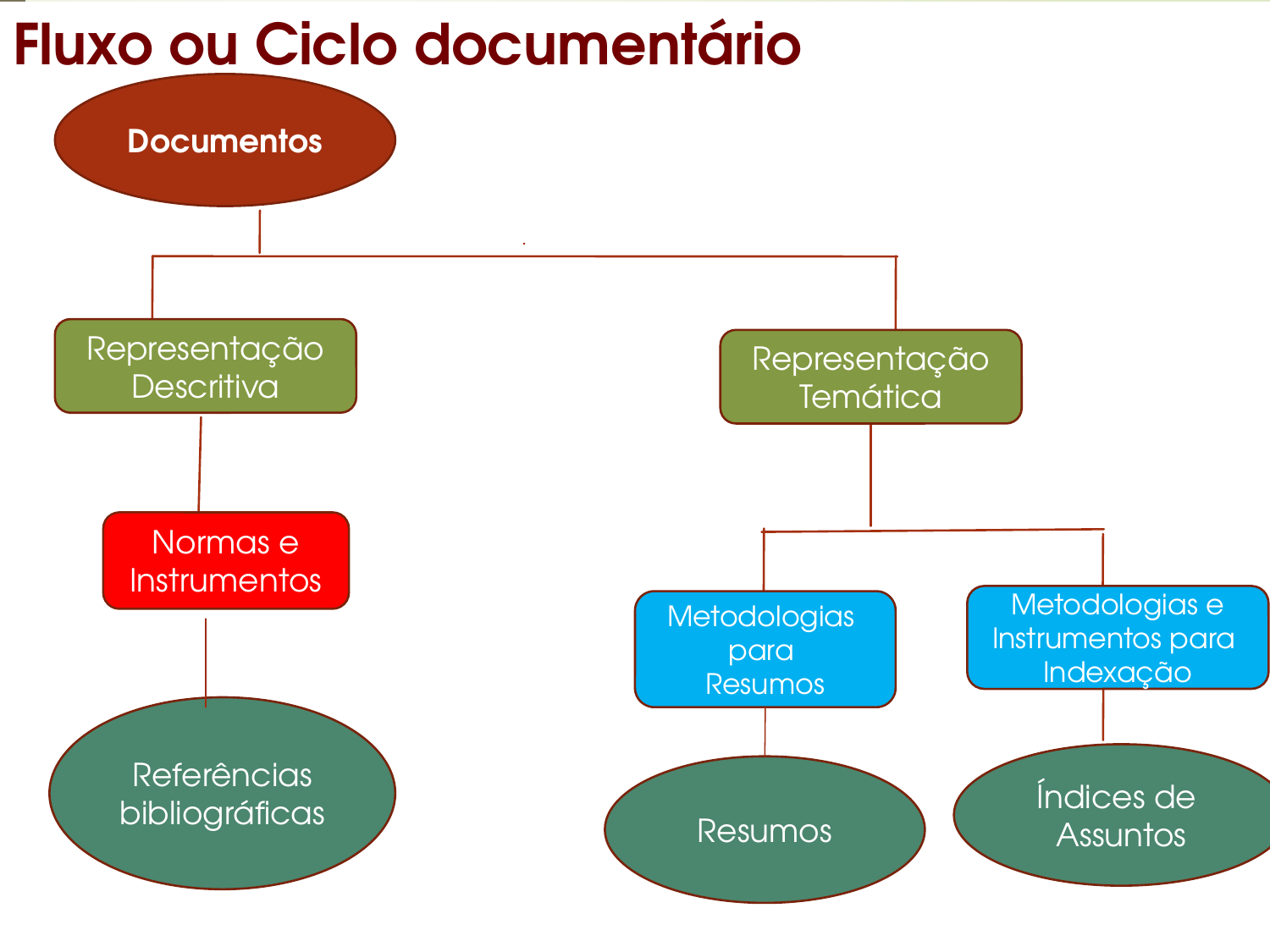

Fluxo ou Ciclo documentário

Documentos
2
Representação
Descritiva
Representação
Temática
Normas e Instrumentos
Metodologias e Instrumentos para
Indexação
Metodologias  para
Resumos
Referências bibliográficas
Índices de
Assuntos
Resumos